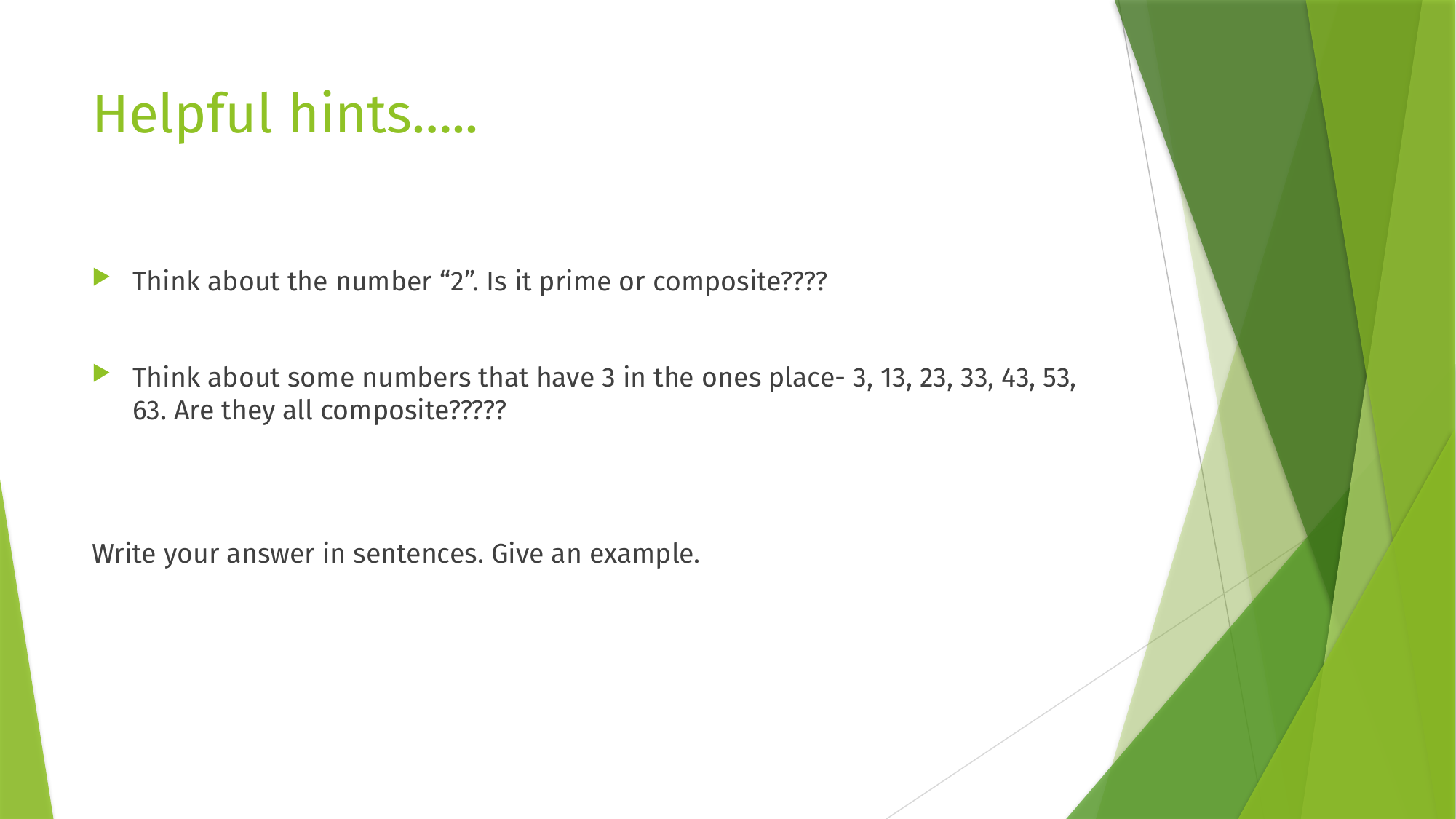

# Helpful hints…..
Think about the number “2”. Is it prime or composite????

Think about some numbers that have 3 in the ones place- 3, 13, 23, 33, 43, 53, 63. Are they all composite?????

Write your answer in sentences. Give an example.